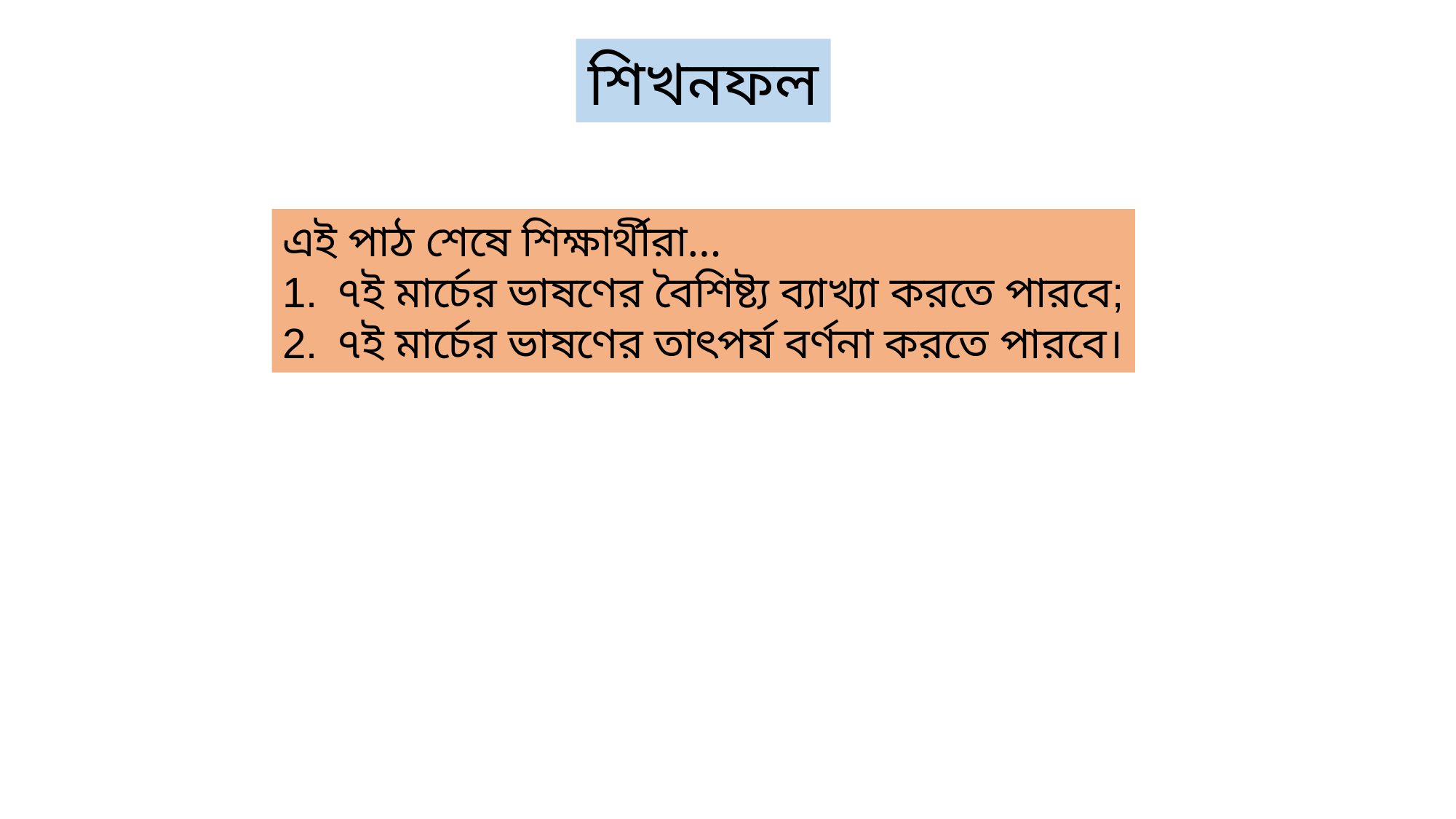

শিখনফল
এই পাঠ শেষে শিক্ষার্থীরা…
৭ই মার্চের ভাষণের বৈশিষ্ট্য ব্যাখ্যা করতে পারবে;
৭ই মার্চের ভাষণের তাৎপর্য বর্ণনা করতে পারবে।